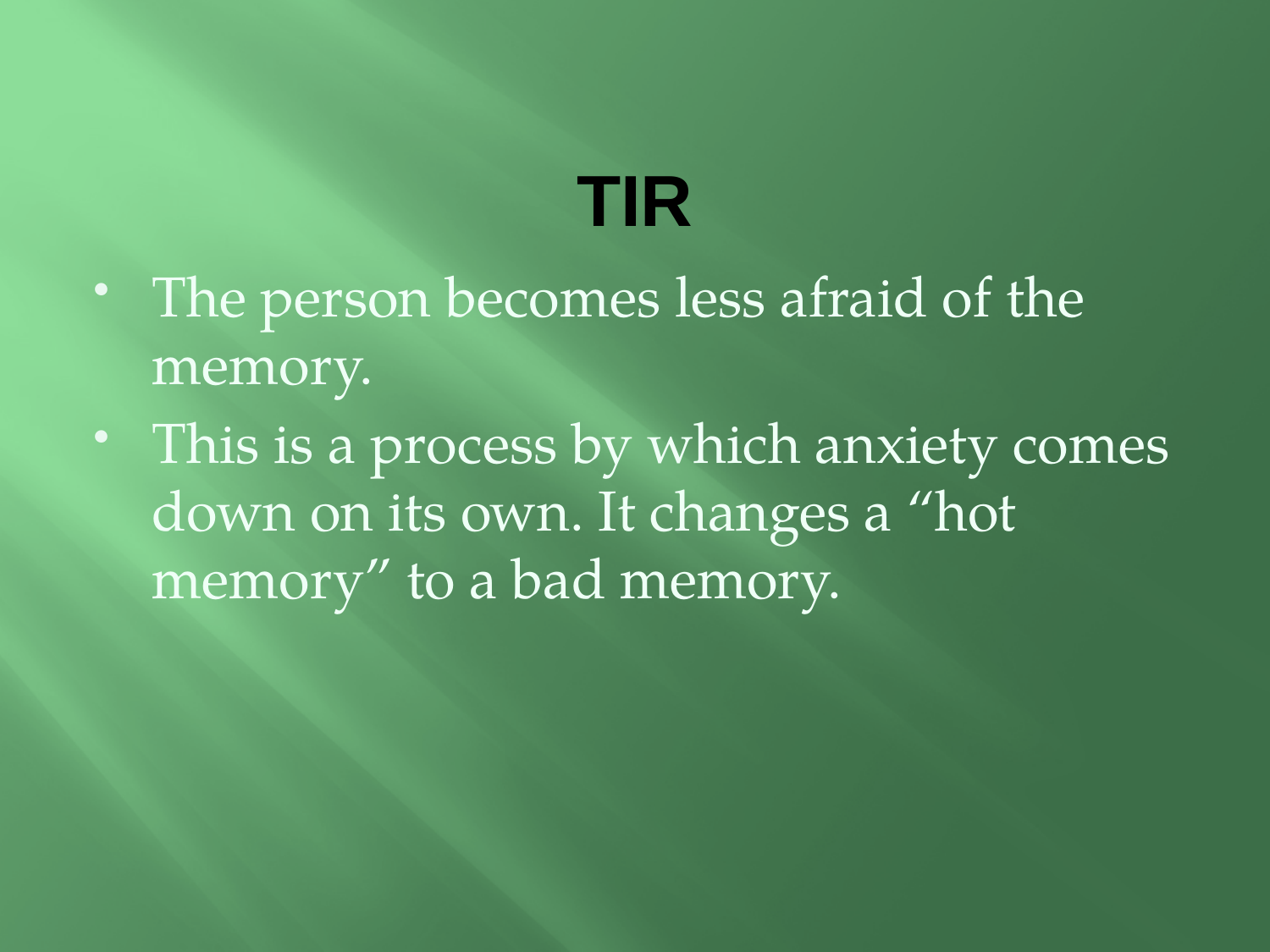

# TIR
The person becomes less afraid of the memory.
This is a process by which anxiety comes down on its own. It changes a “hot memory” to a bad memory.